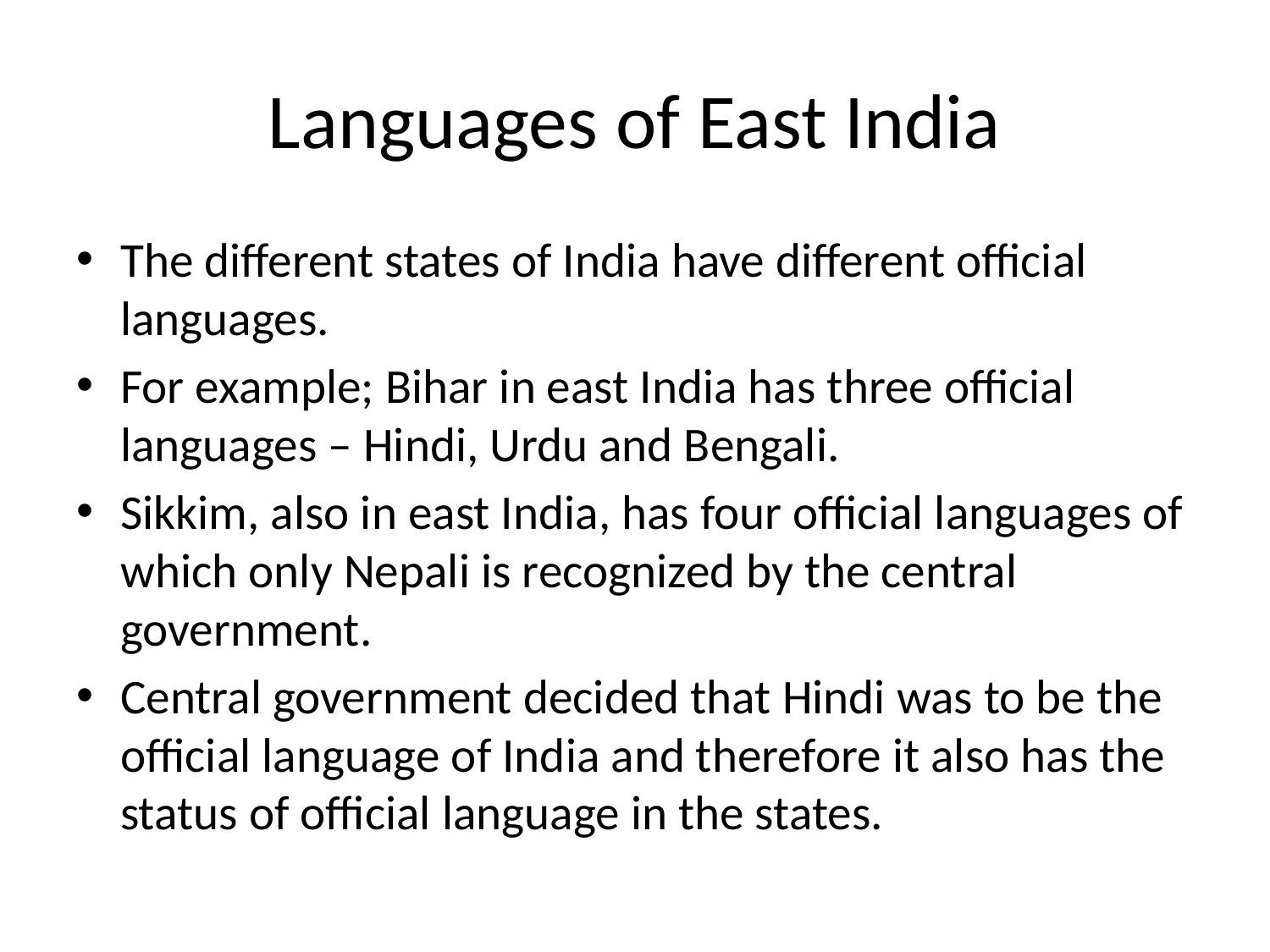

# Languages of East India
The different states of India have different official languages.
For example; Bihar in east India has three official languages – Hindi, Urdu and Bengali.
Sikkim, also in east India, has four official languages of which only Nepali is recognized by the central government.
Central government decided that Hindi was to be the official language of India and therefore it also has the status of official language in the states.